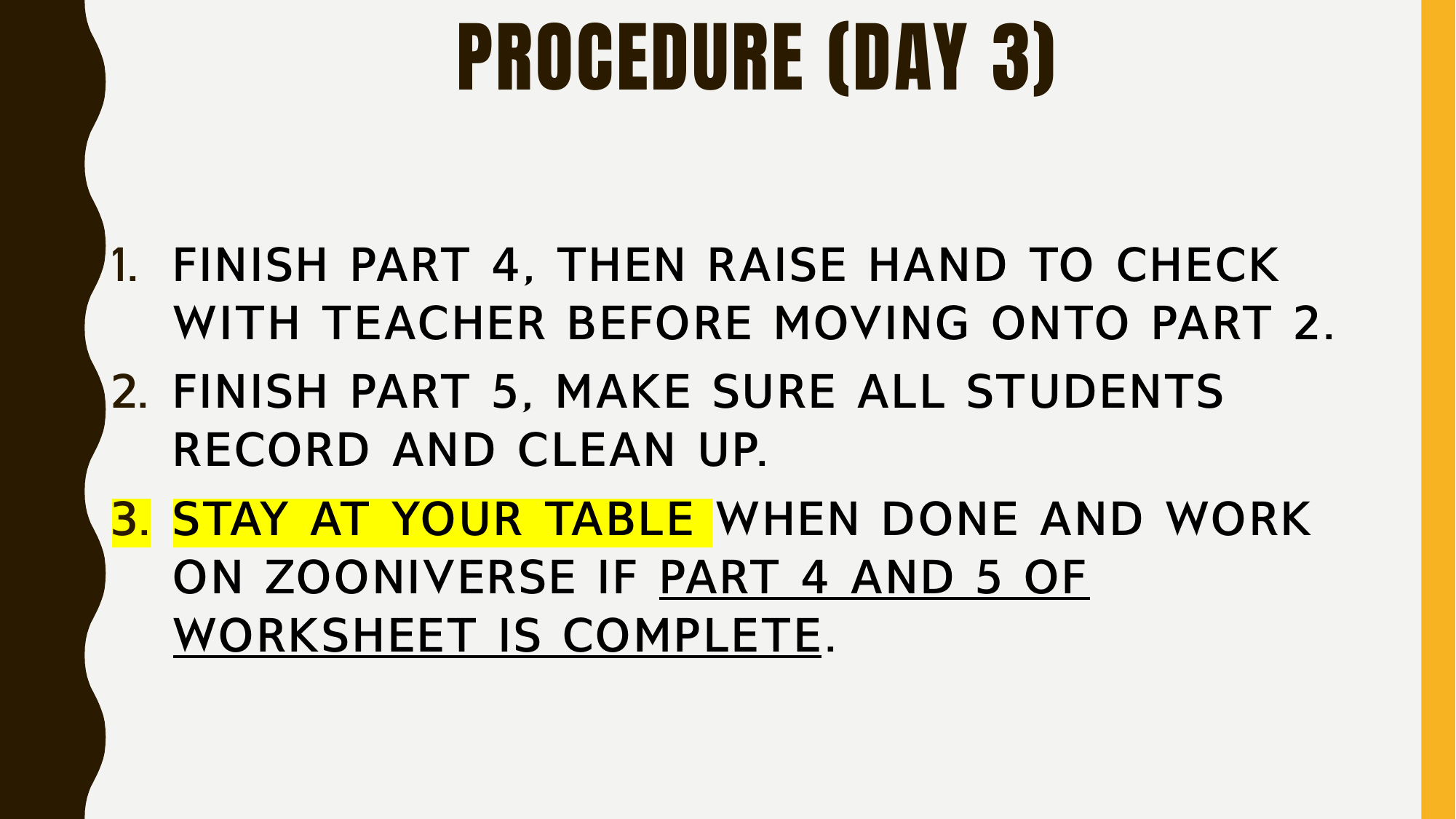

# Procedure (Day 3)
Finish part 4, then raise hand to check with teacher before moving onto part 2.
Finish part 5, make sure all students record and clean up.
Stay at your table when done and work on zooniverse if part 4 and 5 of worksheet is complete.